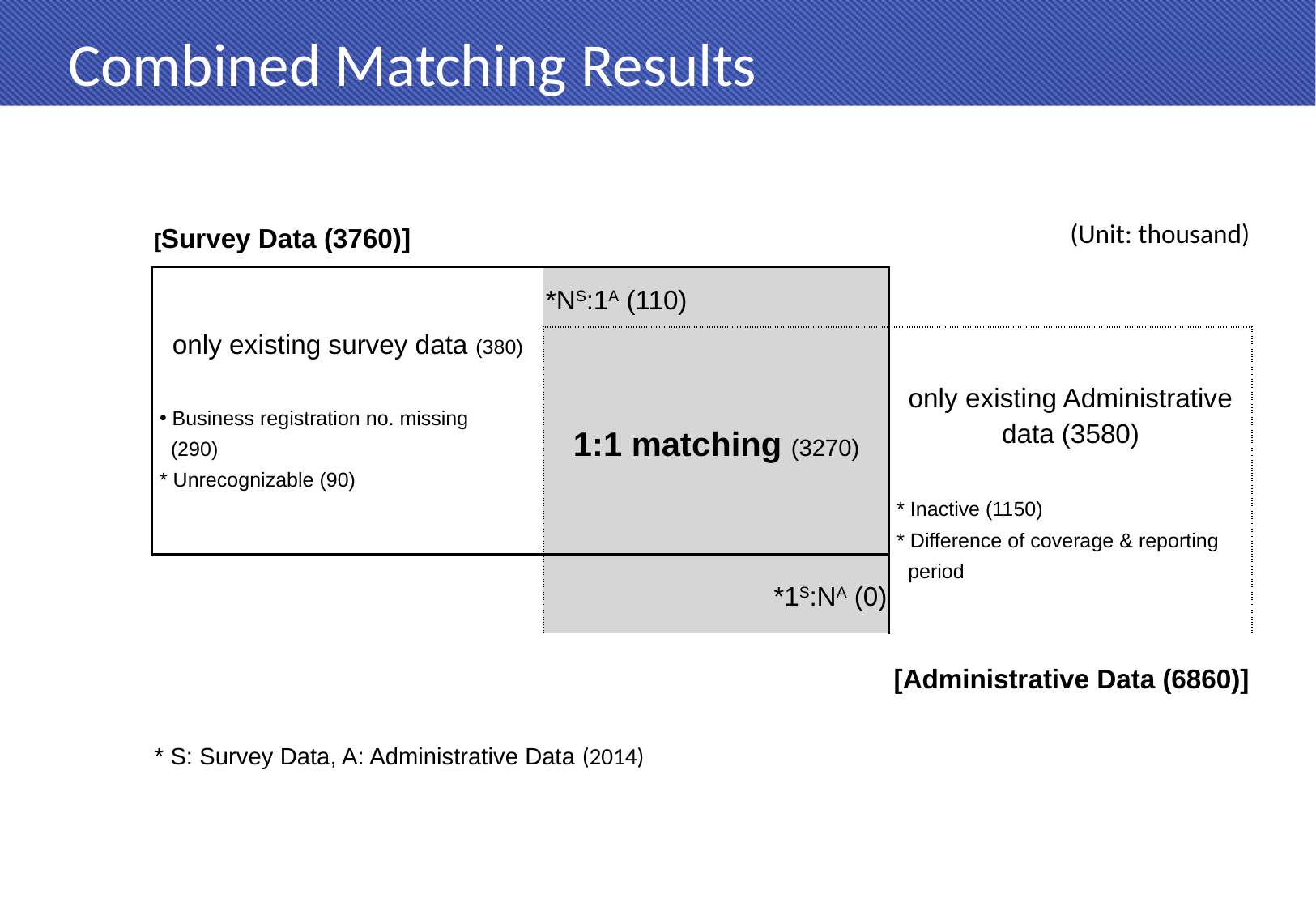

Combined Matching Results
| [Survey Data (3760)] |  |  |
| --- | --- | --- |
| only existing survey data (380) Business registration no. missing (290) \* Unrecognizable (90) | \*NS:1A (110) |  |
|  | 1:1 matching (3270) | only existing Administrative data (3580) \* Inactive (1150) \* Difference of coverage & reporting period |
|  | \*1S:NA (0) |  |
| [Administrative Data (6860)] |  |  |
| \* S: Survey Data, A: Administrative Data (2014) |  |  |
(Unit: thousand)